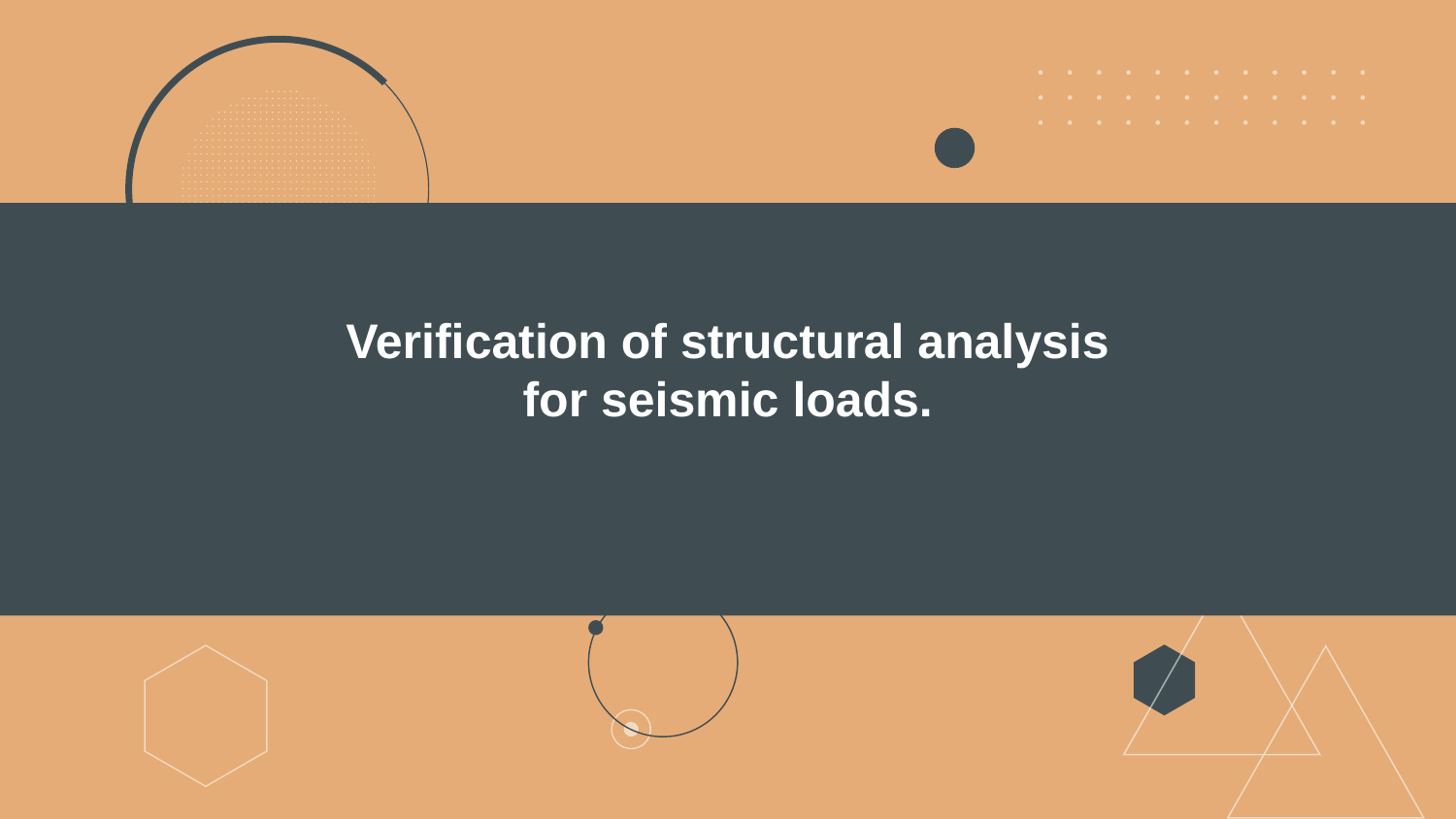

Verification of structural analysis for seismic loads.